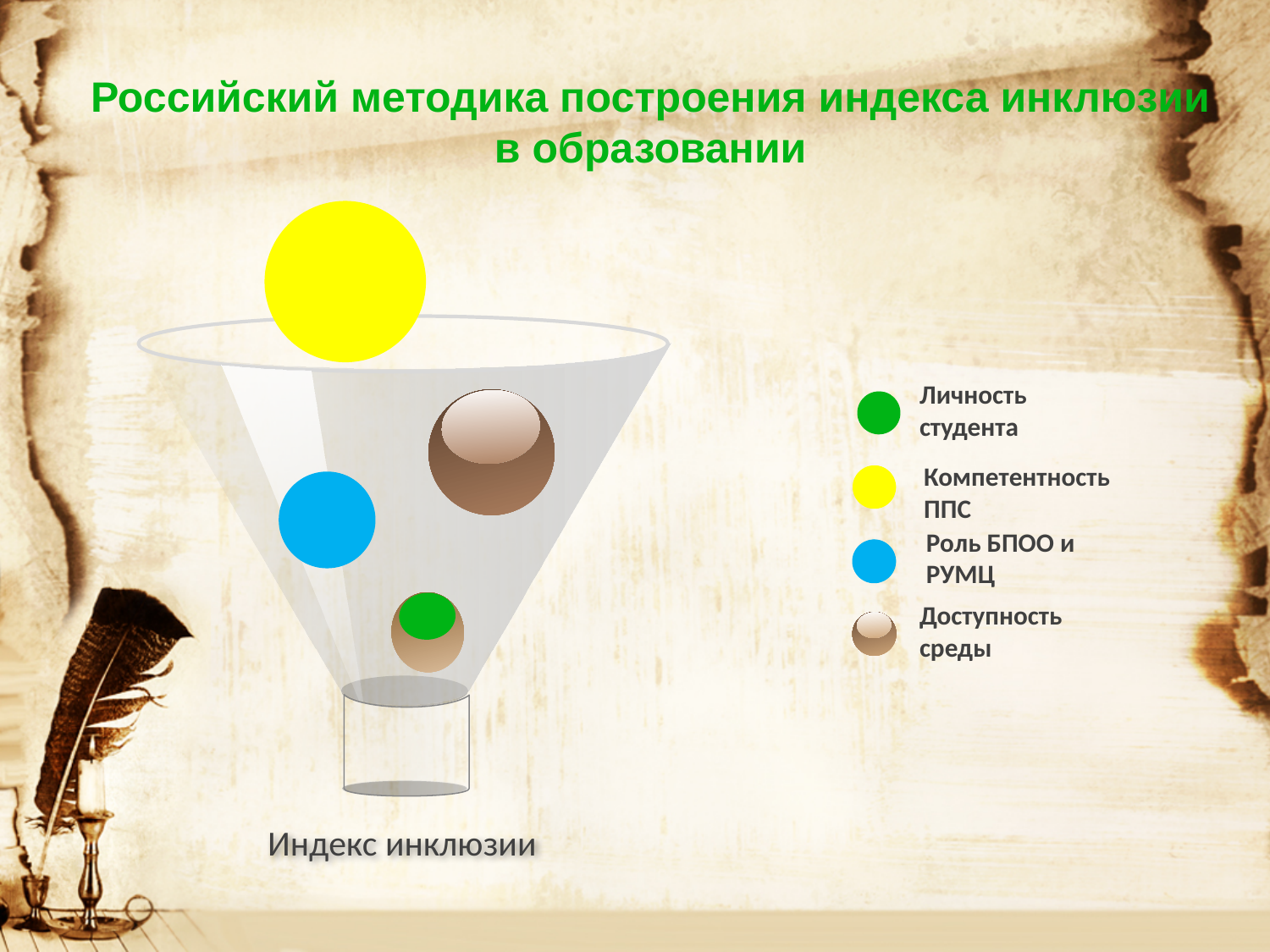

Российский методика построения индекса инклюзии в образовании

Личность  студента

Компетентность ППС

Роль БПОО и РУМЦ

Доступность среды

Индекс инклюзии